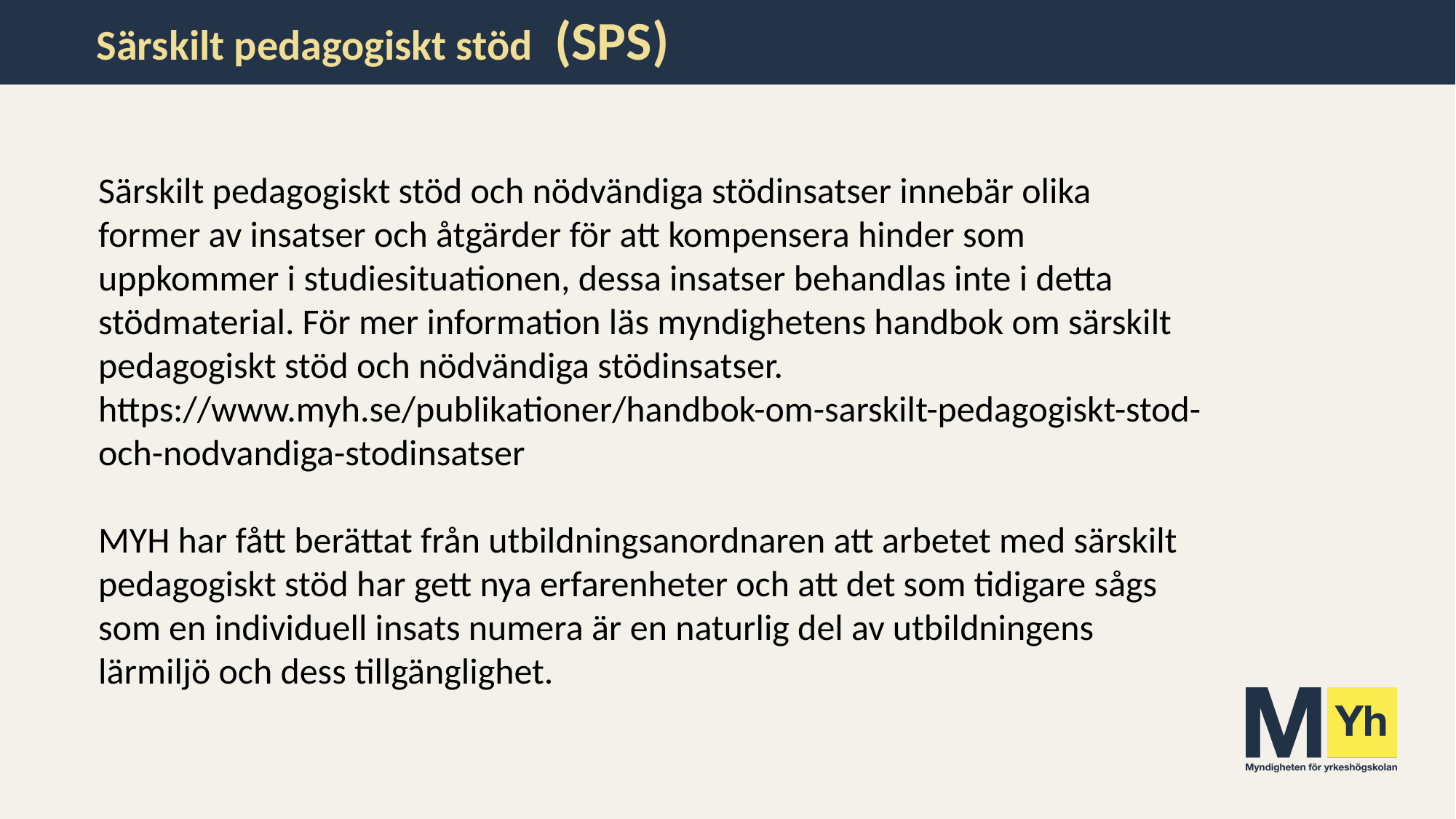

# Särskilt pedagogiskt stöd  (SPS)
Särskilt pedagogiskt stöd och nödvändiga stödinsatser innebär olika former av insatser och åtgärder för att kompensera hinder som uppkommer i studiesituationen, dessa insatser behandlas inte i detta stödmaterial. För mer information läs myndighetens handbok om särskilt pedagogiskt stöd och nödvändiga stödinsatser. https://www.myh.se/publikationer/handbok-om-sarskilt-pedagogiskt-stod-och-nodvandiga-stodinsatser
MYH har fått berättat från utbildningsanordnaren att arbetet med särskilt pedagogiskt stöd har gett nya erfarenheter och att det som tidigare sågs som en individuell insats numera är en naturlig del av utbildningens lärmiljö och dess tillgänglighet.